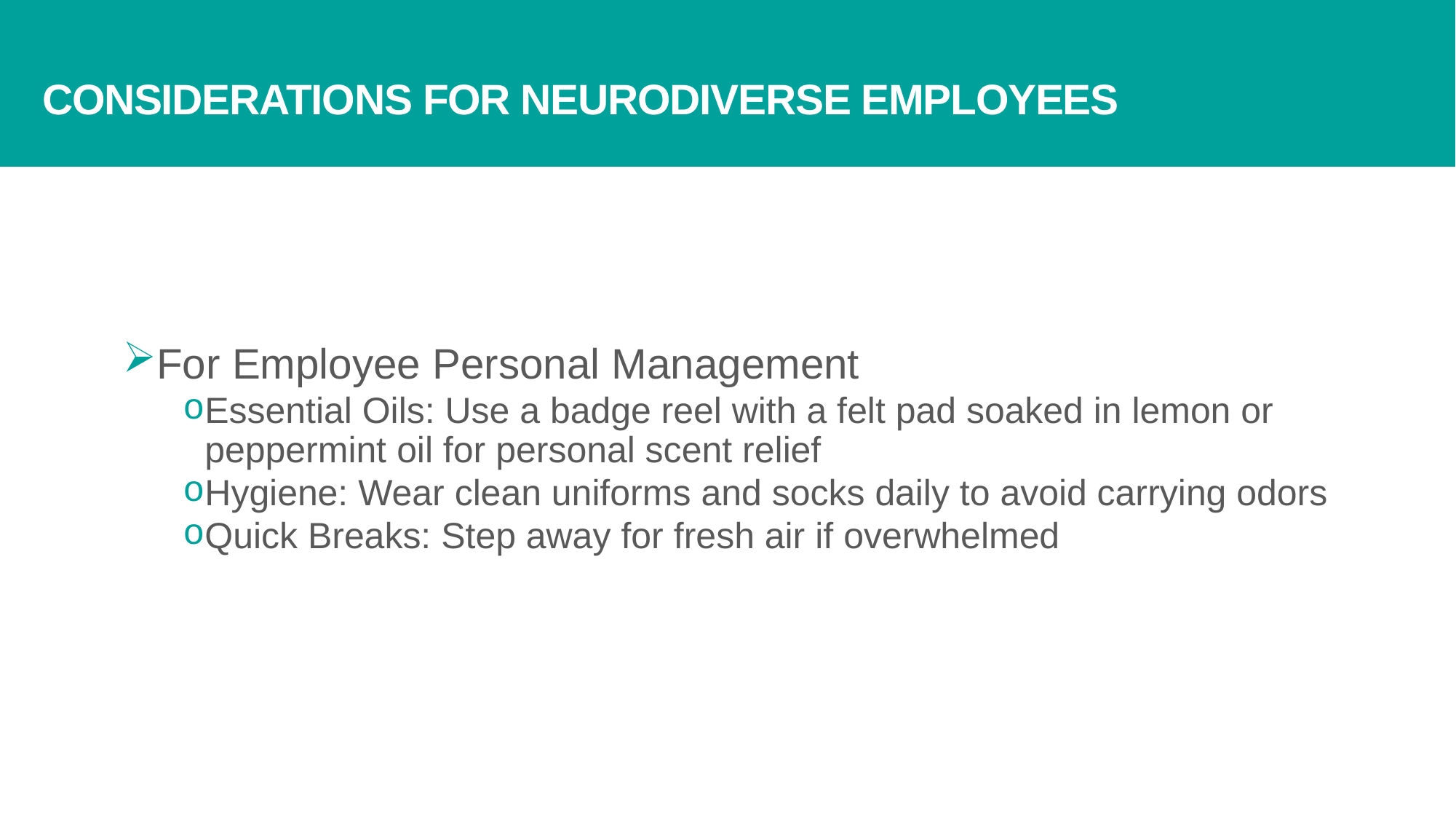

# CONSIDERATIONS FOR NEURODIVERSE EMPLOYEES

For Employee Personal Management
Essential Oils: Use a badge reel with a felt pad soaked in lemon or peppermint oil for personal scent relief
Hygiene: Wear clean uniforms and socks daily to avoid carrying odors
Quick Breaks: Step away for fresh air if overwhelmed